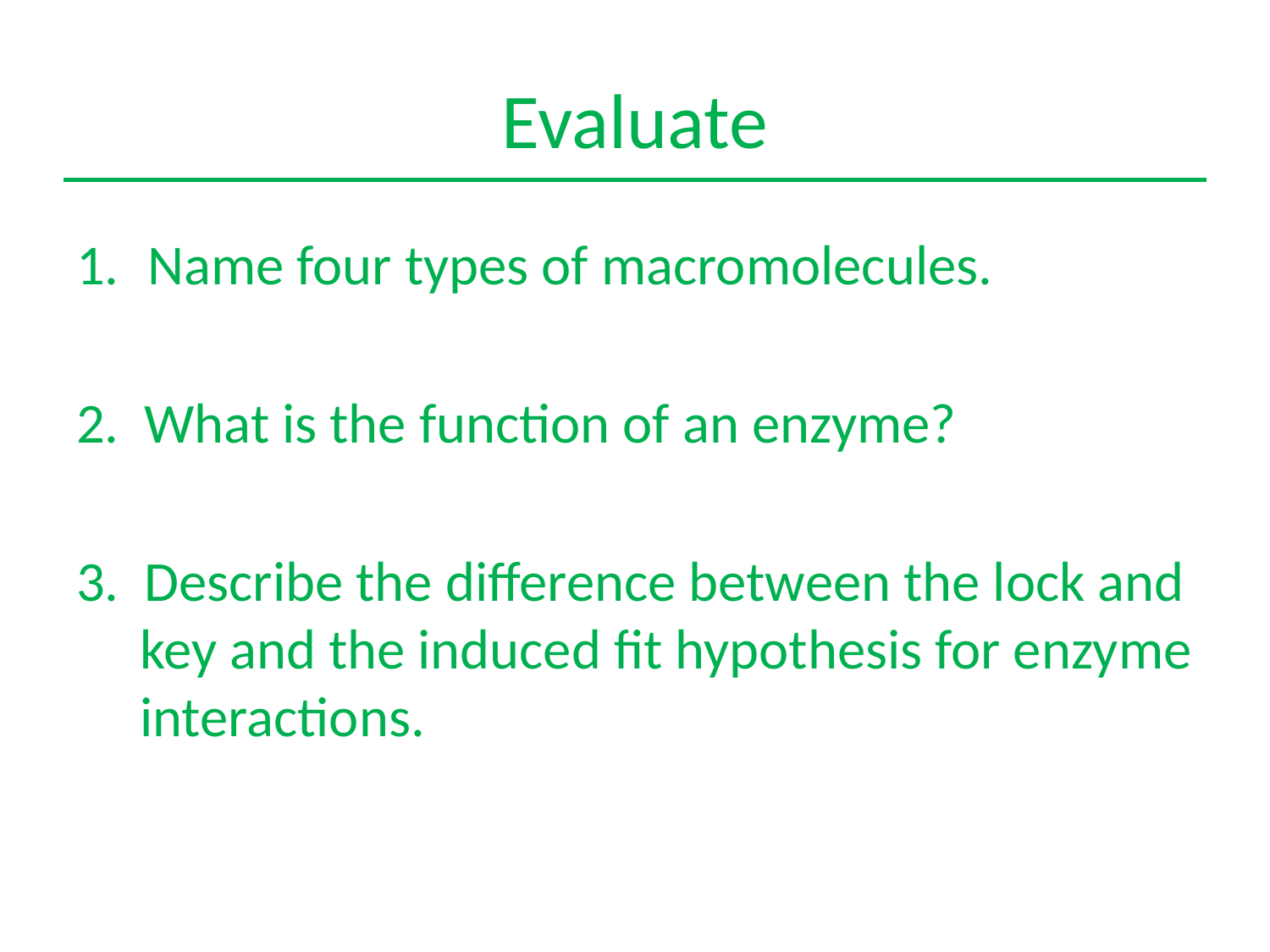

# Evaluate
Name four types of macromolecules.

2.  What is the function of an enzyme?

3.  Describe the difference between the lock and key and the induced fit hypothesis for enzyme interactions.